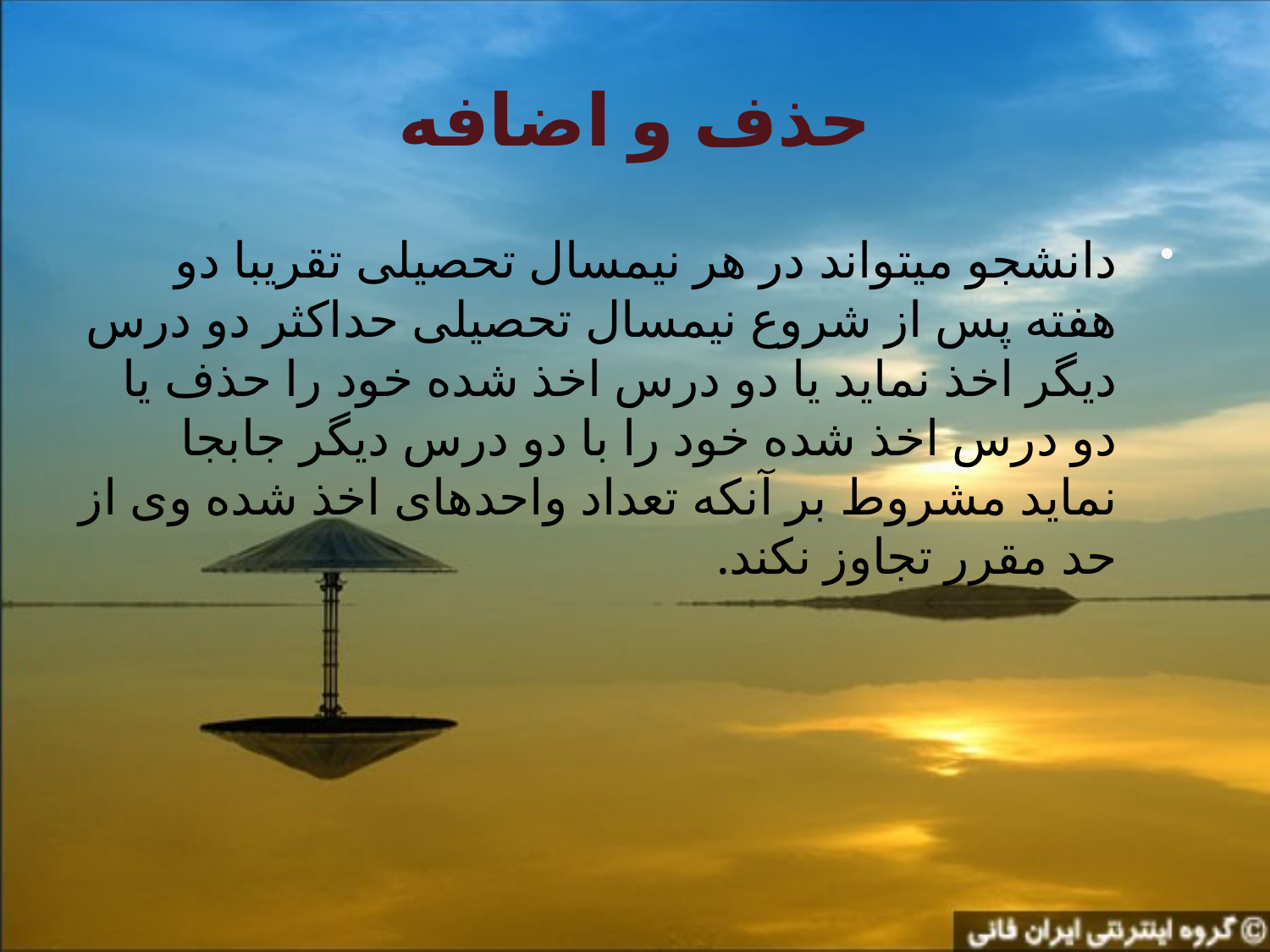

# حذف و اضافه
دانشجو میتواند در هر نیمسال تحصیلی تقریبا دو هفته پس از شروع نیمسال تحصیلی حداکثر دو درس دیگر اخذ نماید یا دو درس اخذ شده خود را حذف یا دو درس اخذ شده خود را با دو درس دیگر جابجا نماید مشروط بر آنکه تعداد واحدهای اخذ شده وی از حد مقرر تجاوز نکند.